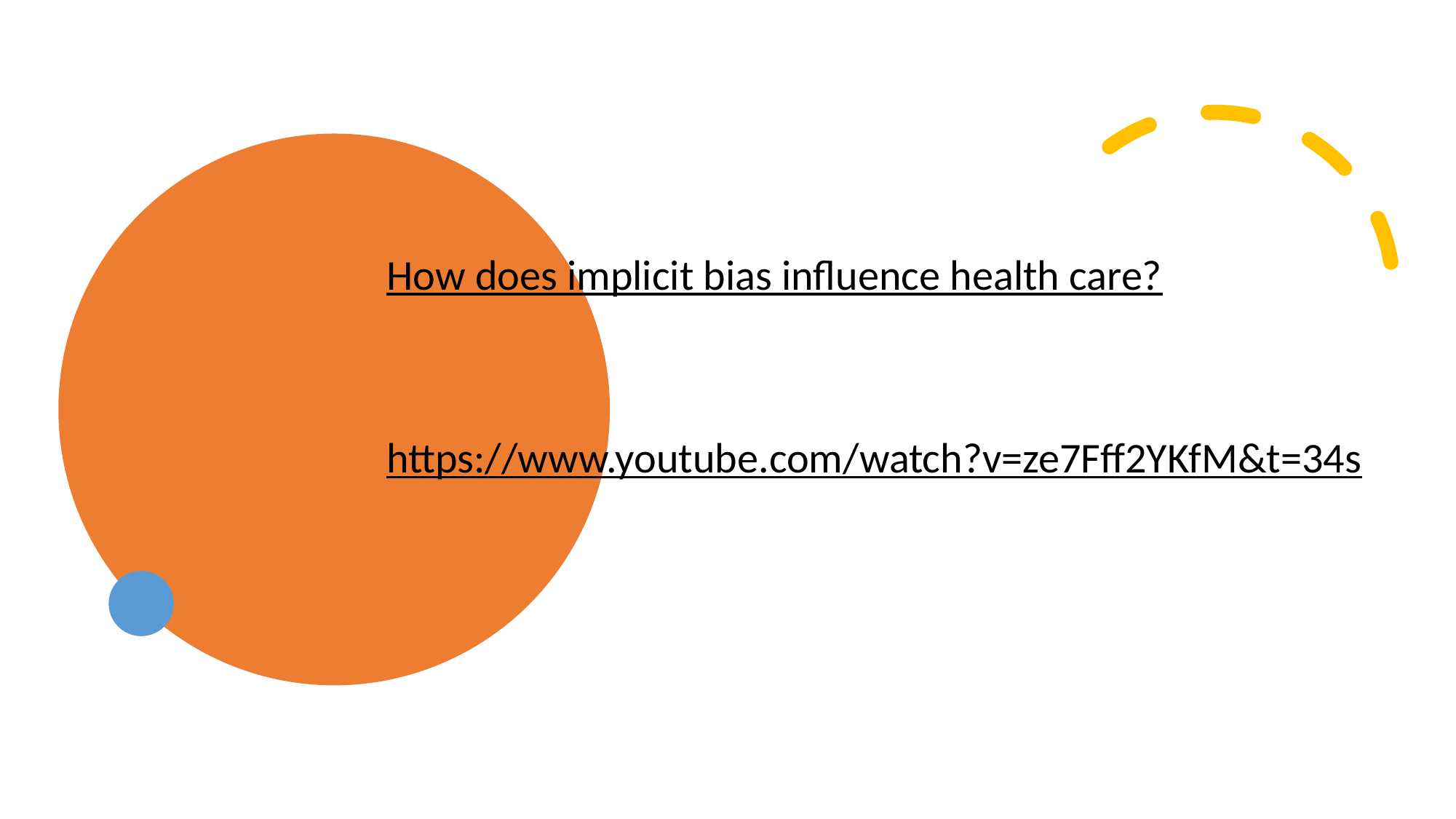

How does implicit bias influence health care?

https://www.youtube.com/watch?v=ze7Fff2YKfM&t=34s